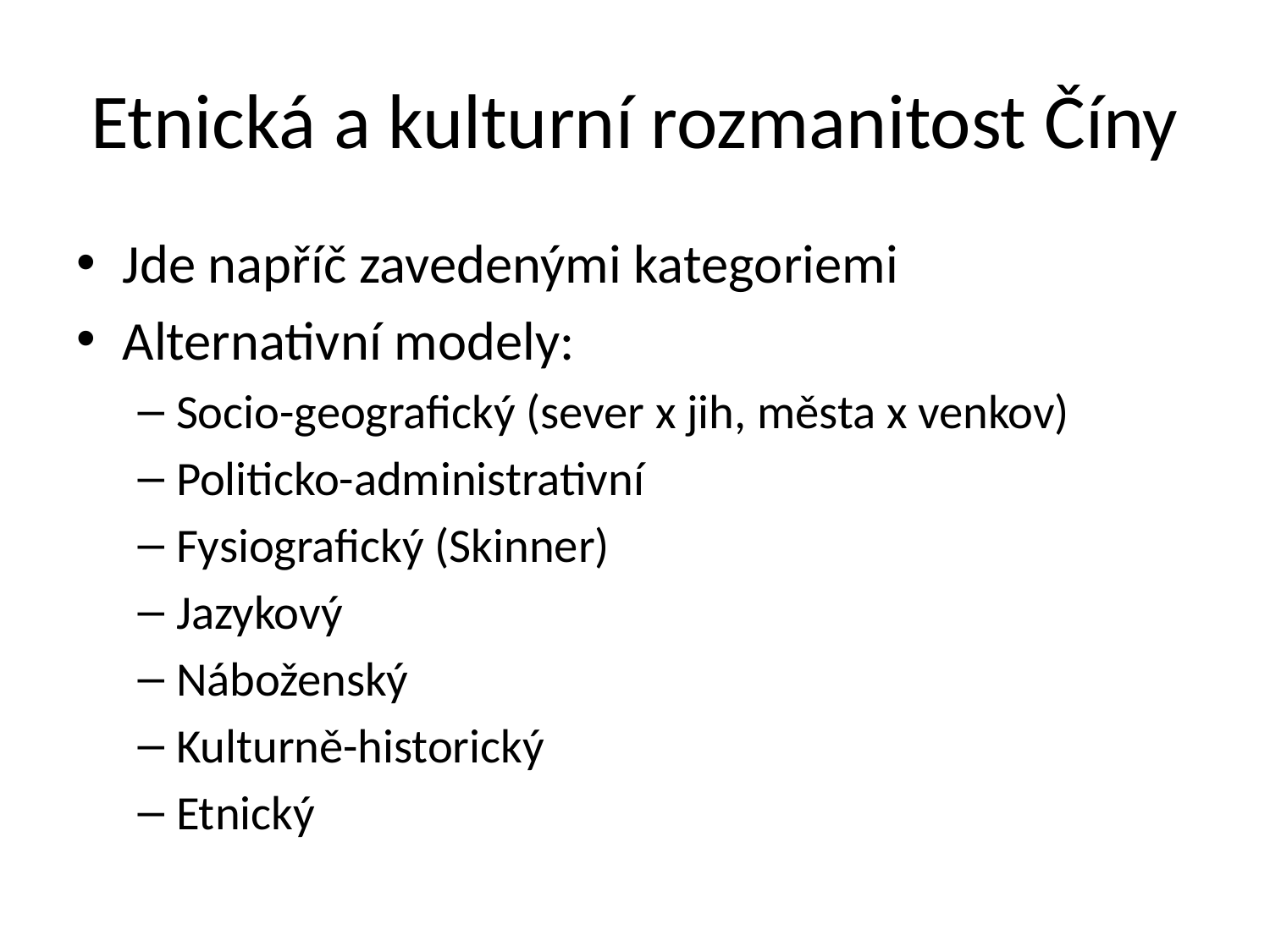

# Etnická a kulturní rozmanitost Číny
Jde napříč zavedenými kategoriemi
Alternativní modely:
Socio-geografický (sever x jih, města x venkov)
Politicko-administrativní
Fysiografický (Skinner)
Jazykový
Náboženský
Kulturně-historický
Etnický